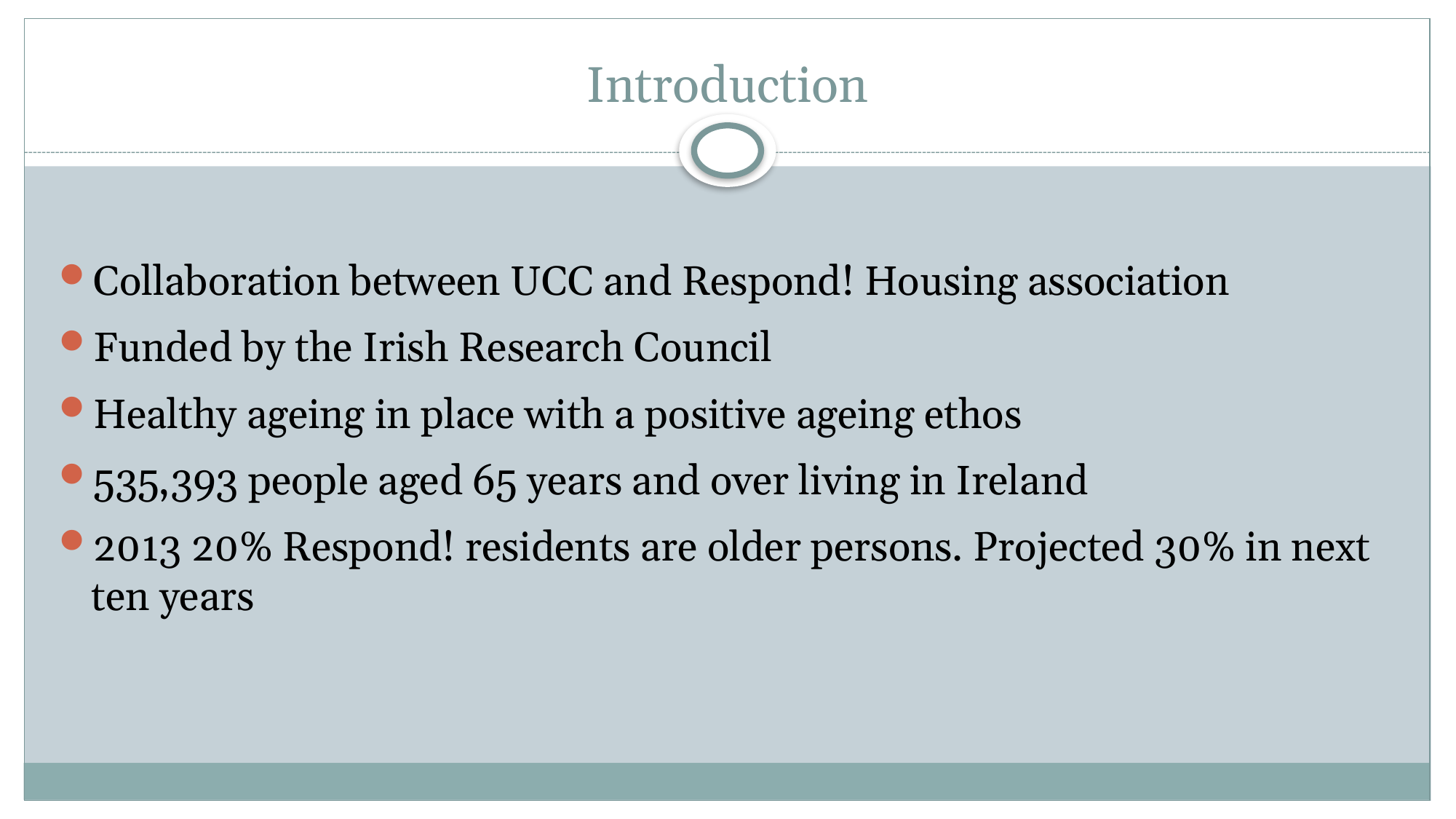

# Introduction

Collaboration between UCC and Respond! Housing association
Funded by the Irish Research Council
Healthy ageing in place with a positive ageing ethos
535,393 people aged 65 years and over living in Ireland
2013 20% Respond! residents are older persons. Projected 30% in next ten years